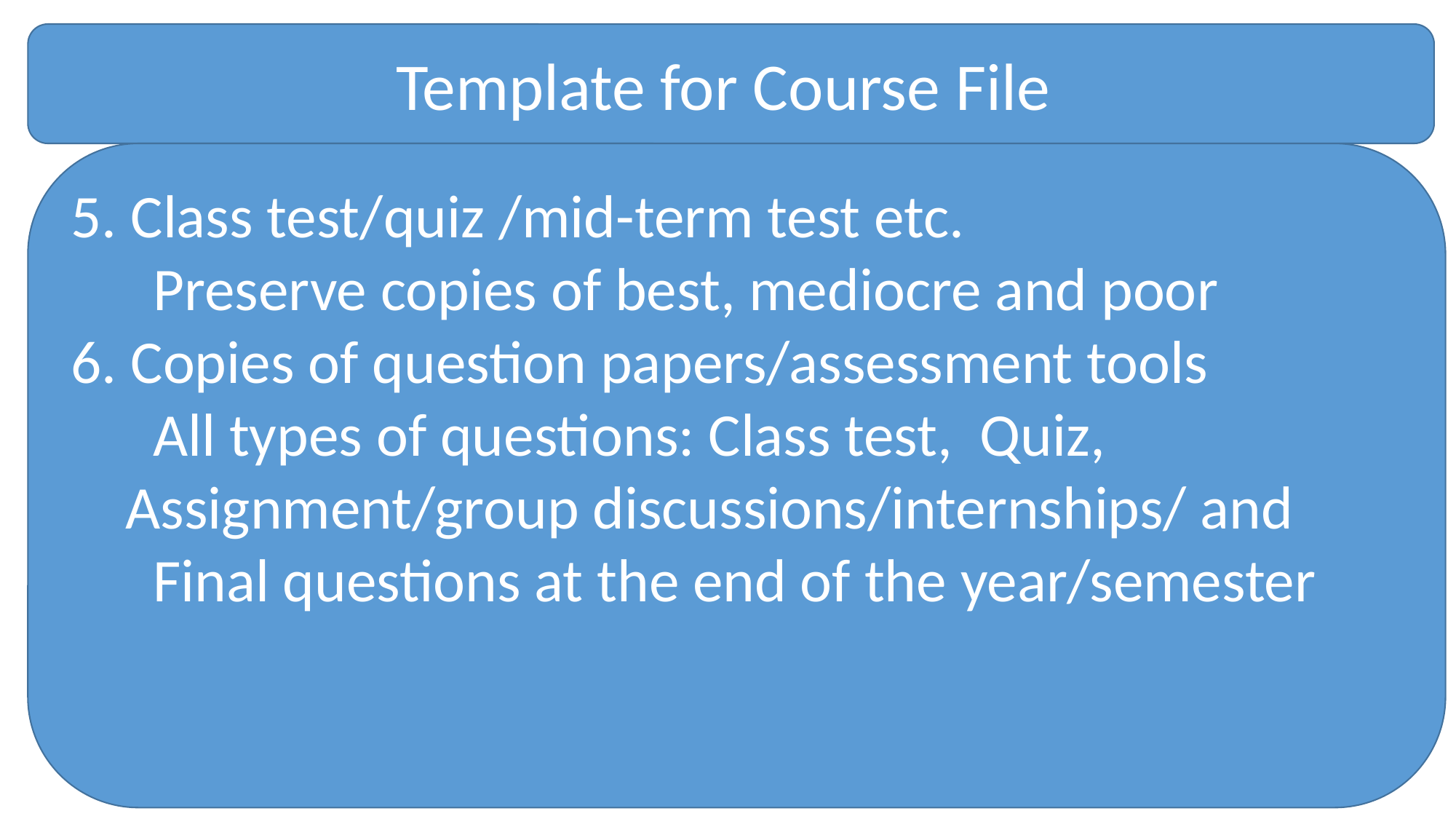

Template for Course File

5. Class test/quiz /mid-term test etc.
  Preserve copies of best, mediocre and poor
6. Copies of question papers/assessment tools
  All types of questions: Class test,  Quiz,   Assignment/group discussions/internships/ and
  Final questions at the end of the year/semester